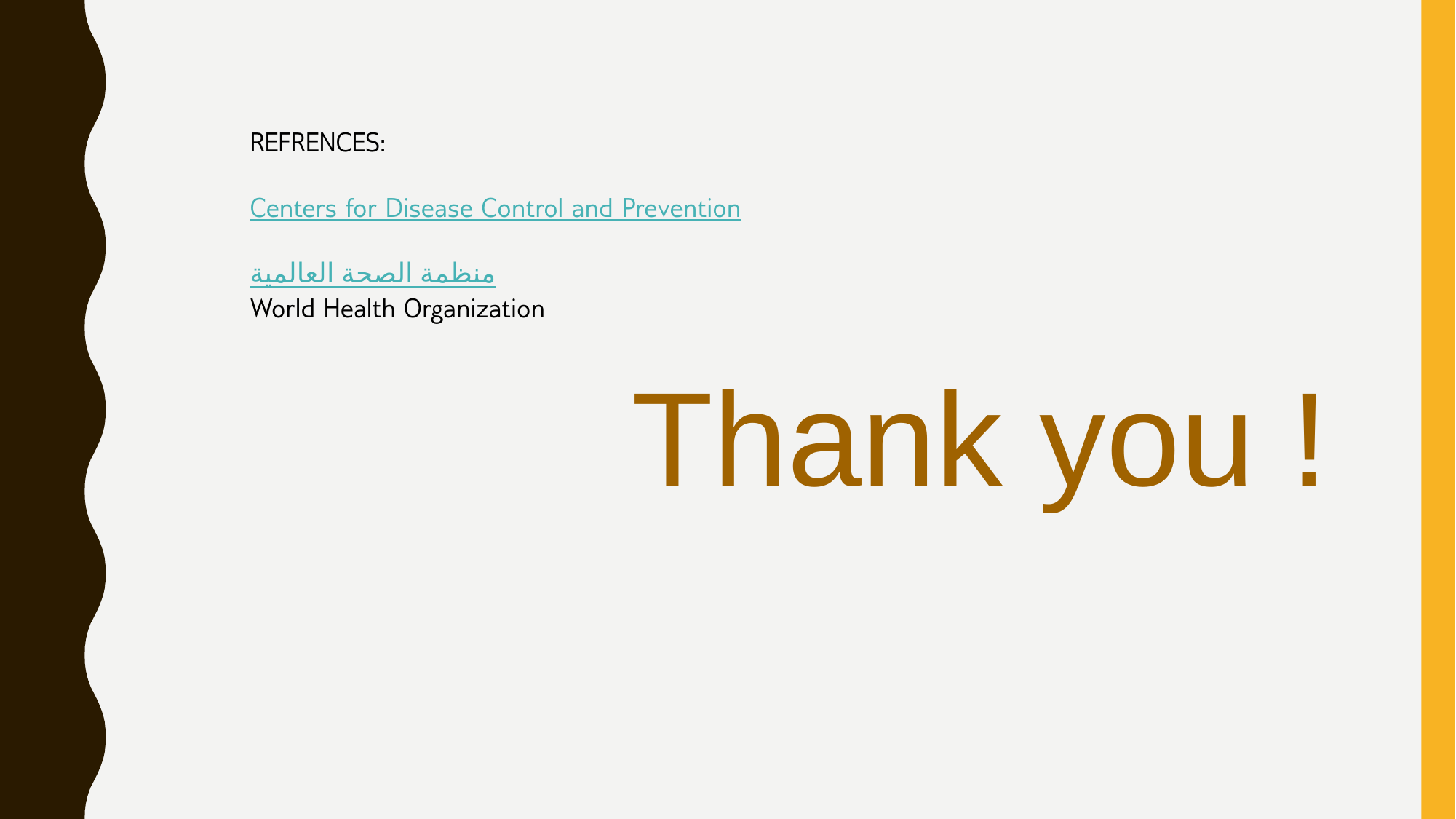

REFRENCES:

Centers for Disease Control and Prevention

منظمة الصحة العالمية
World Health Organization

Thank you !